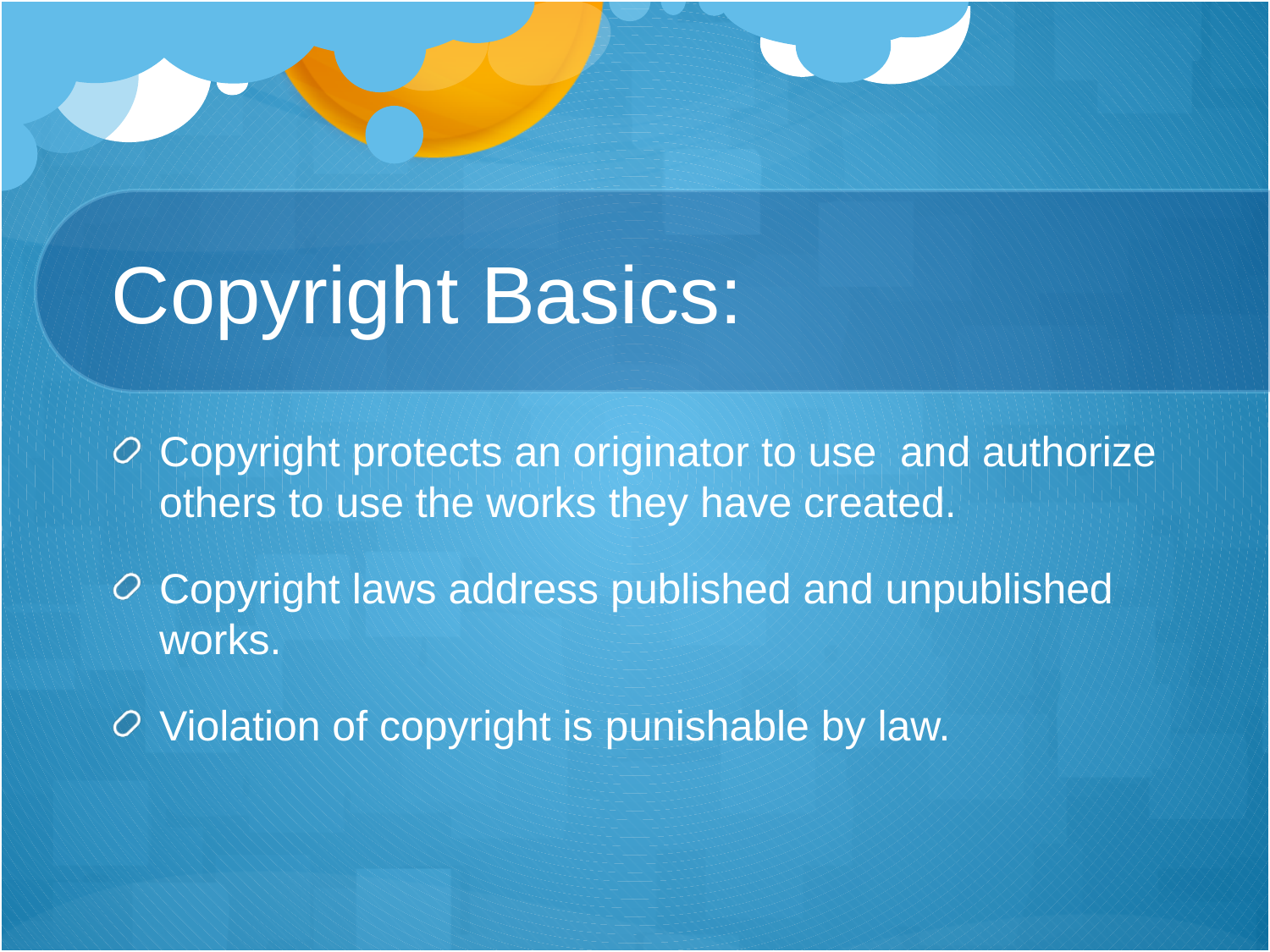

# Copyright Basics:
Copyright protects an originator to use  and authorize others to use the works they have created.
Copyright laws address published and unpublished works.
Violation of copyright is punishable by law.